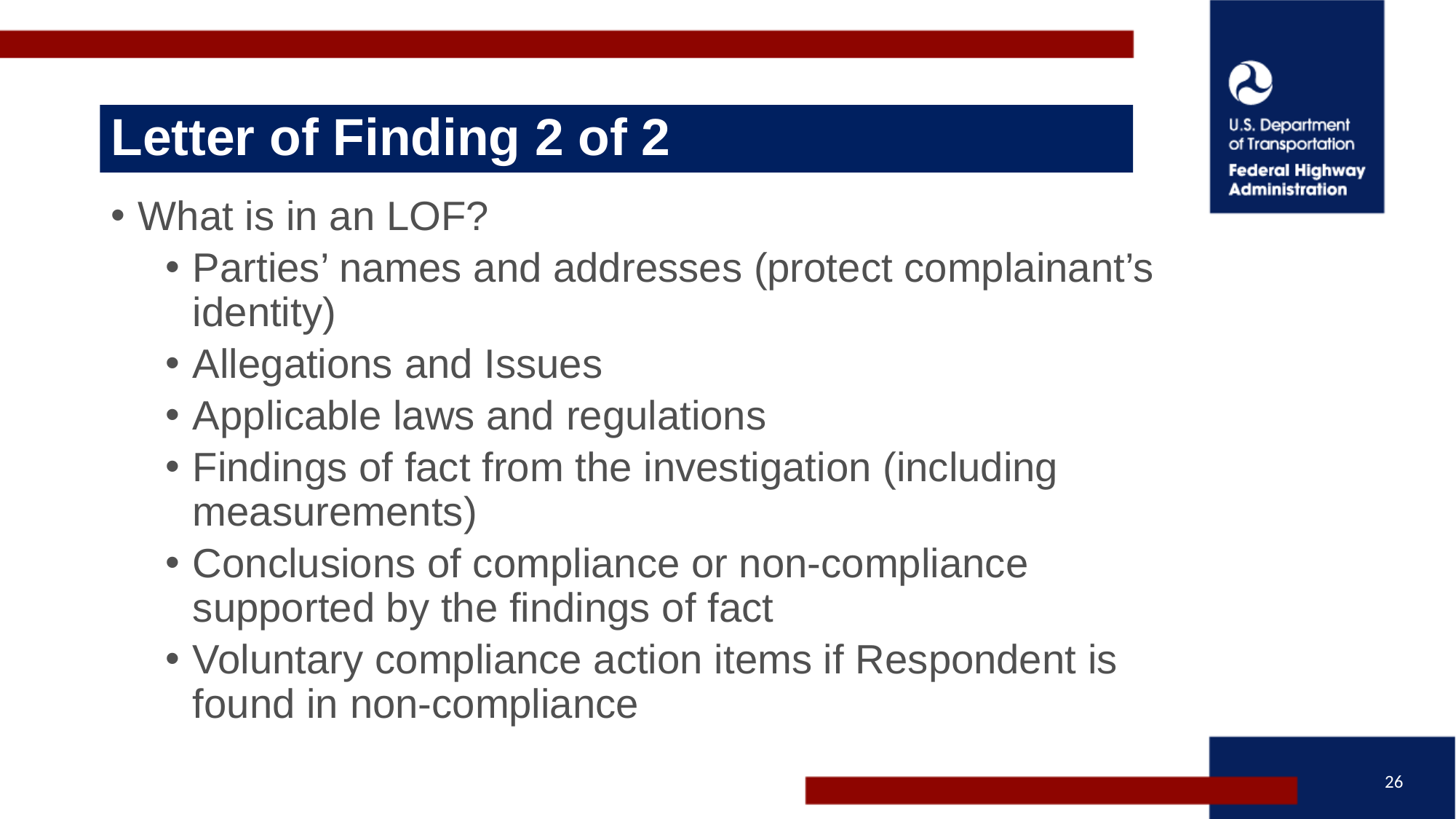

# Letter of Finding 2 of 2
What is in an LOF? ​
Parties’ names and addresses (protect complainant’s identity)​
Allegations and Issues​
Applicable laws and regulations​
Findings of fact from the investigation (including measurements)​
Conclusions of compliance or non-compliance supported by the findings of fact​
Voluntary compliance action items if Respondent is found in non-compliance
26